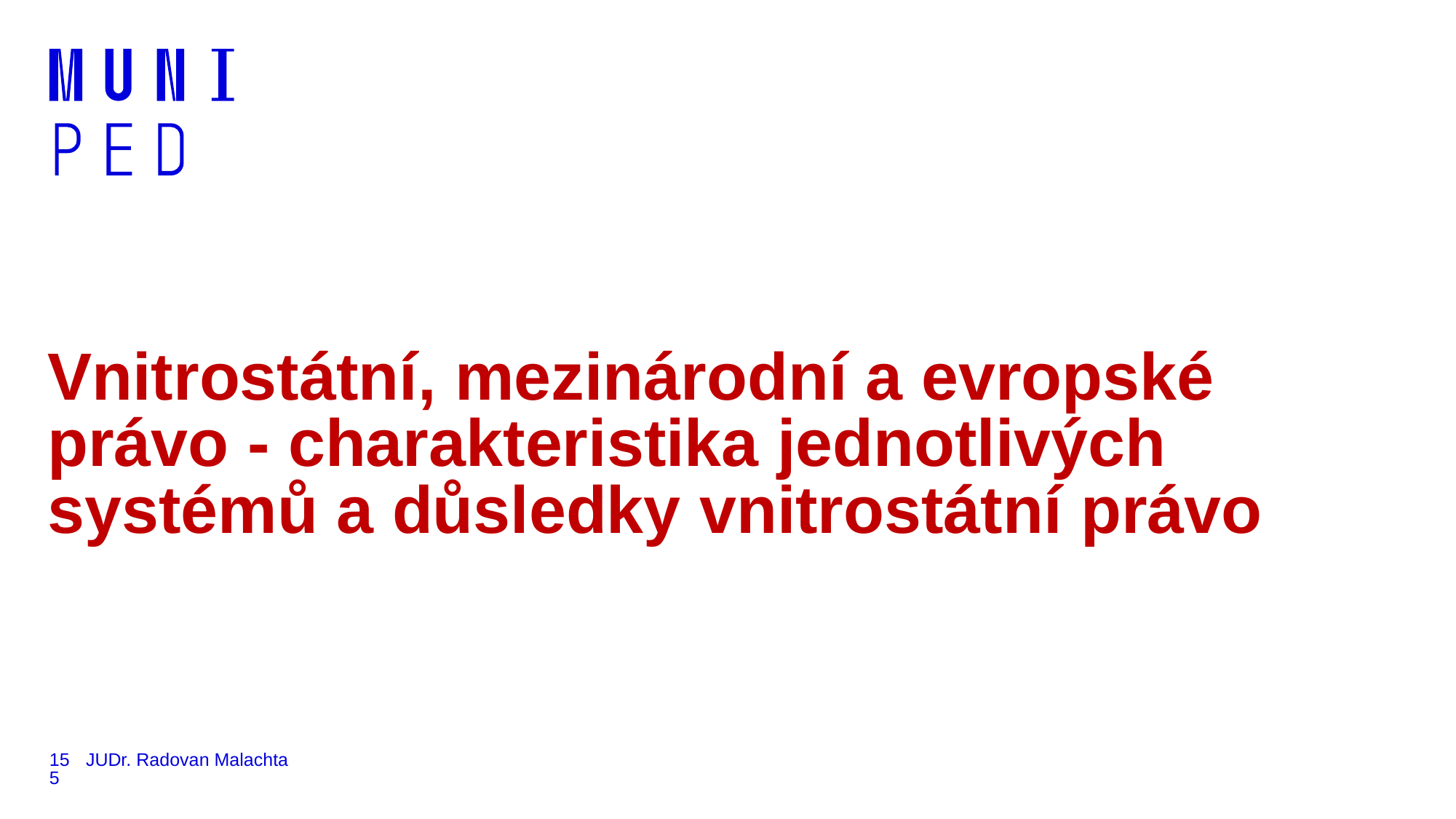

# Vnitrostátní, mezinárodní a evropské právo - charakteristika jednotlivých systémů a důsledky vnitrostátní právo
155
JUDr. Radovan Malachta